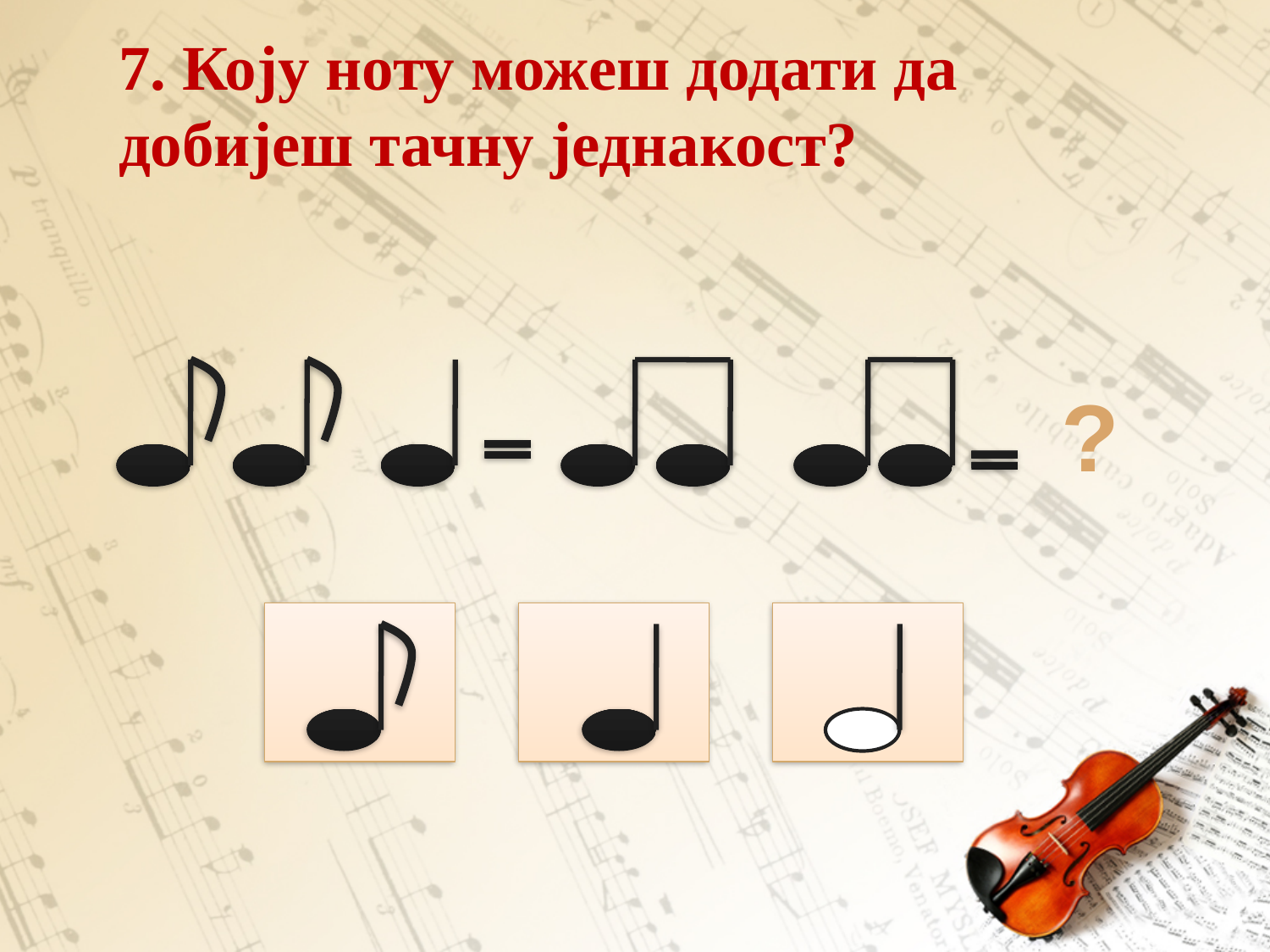

# 7. Коју ноту можеш додати да  	добијеш тачну једнакост?

?